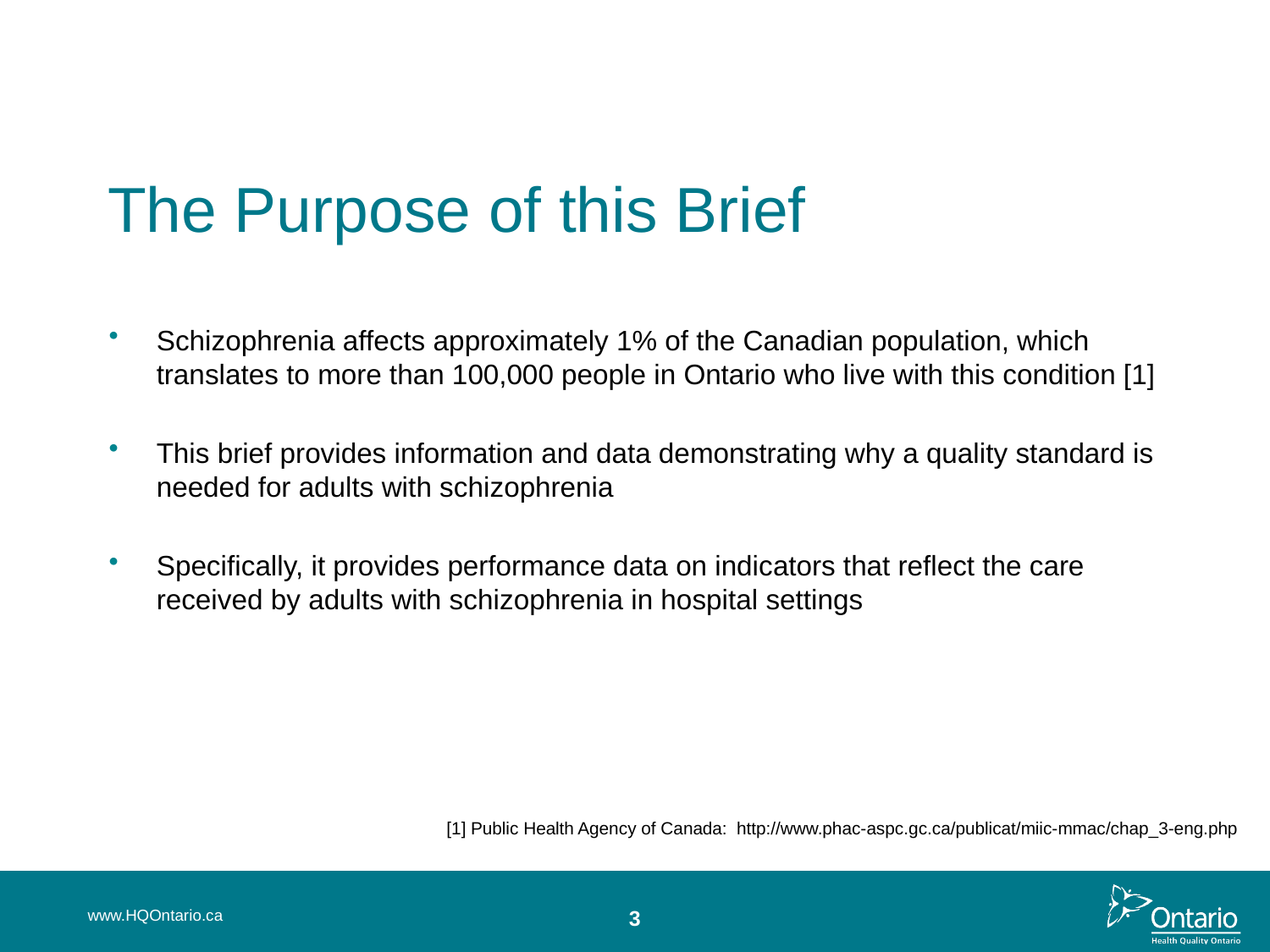

The Purpose of this Brief

Schizophrenia affects approximately 1% of the Canadian population, which translates to more than 100,000 people in Ontario who live with this condition [1]

This brief provides information and data demonstrating why a quality standard is needed for adults with schizophrenia

Specifically, it provides performance data on indicators that reflect the care received by adults with schizophrenia in hospital settings
[1] Public Health Agency of Canada:  http://www.phac-aspc.gc.ca/publicat/miic-mmac/chap_3-eng.php

www.HQOntario.ca